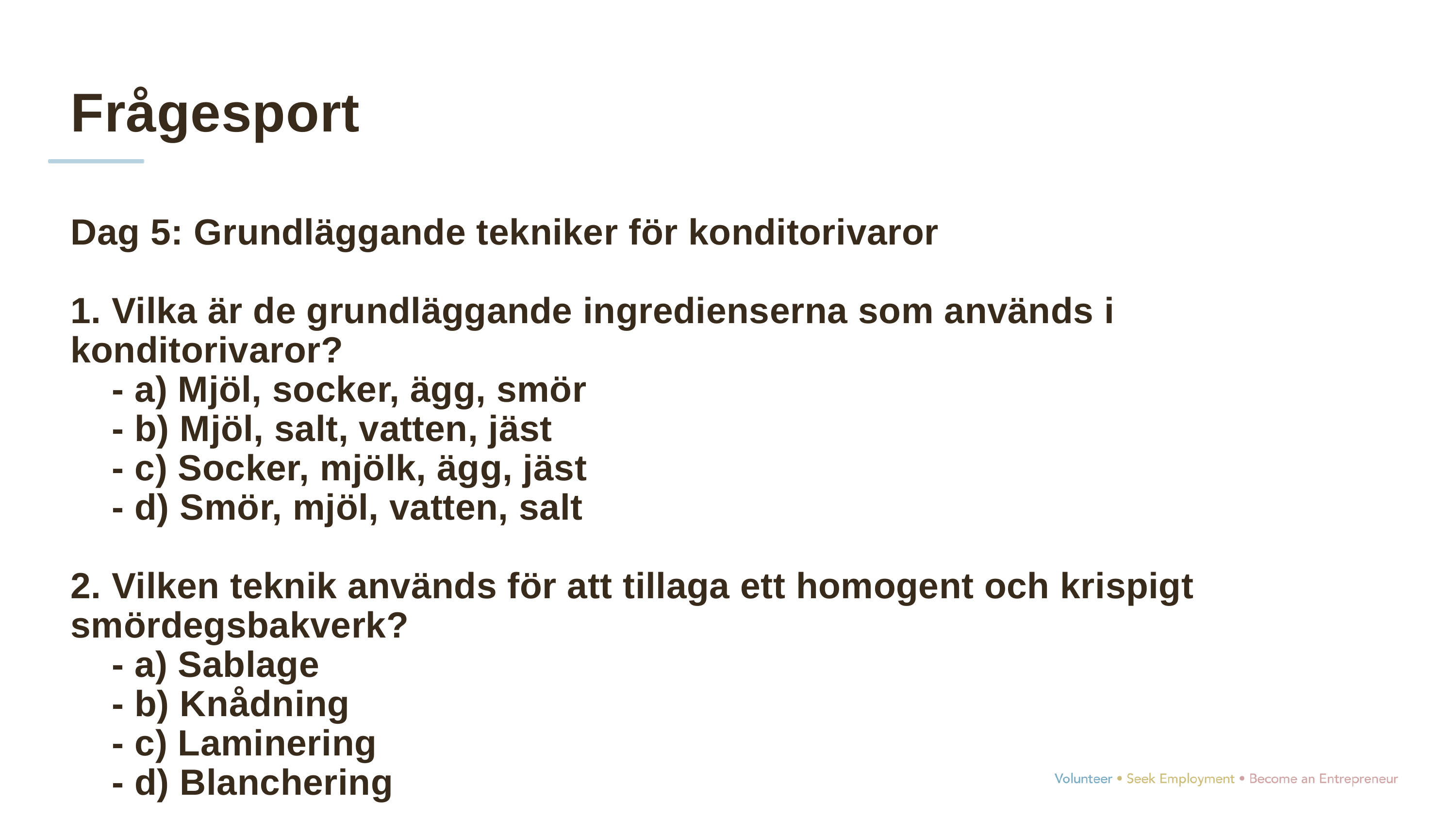

Frågesport

Dag 5: Grundläggande tekniker för konditorivaror

1. Vilka är de grundläggande ingredienserna som används i konditorivaror?
    - a) Mjöl, socker, ägg, smör
    - b) Mjöl, salt, vatten, jäst
    - c) Socker, mjölk, ägg, jäst
    - d) Smör, mjöl, vatten, salt

2. Vilken teknik används för att tillaga ett homogent och krispigt smördegsbakverk?
    - a) Sablage
    - b) Knådning
    - c) Laminering
    - d) Blanchering